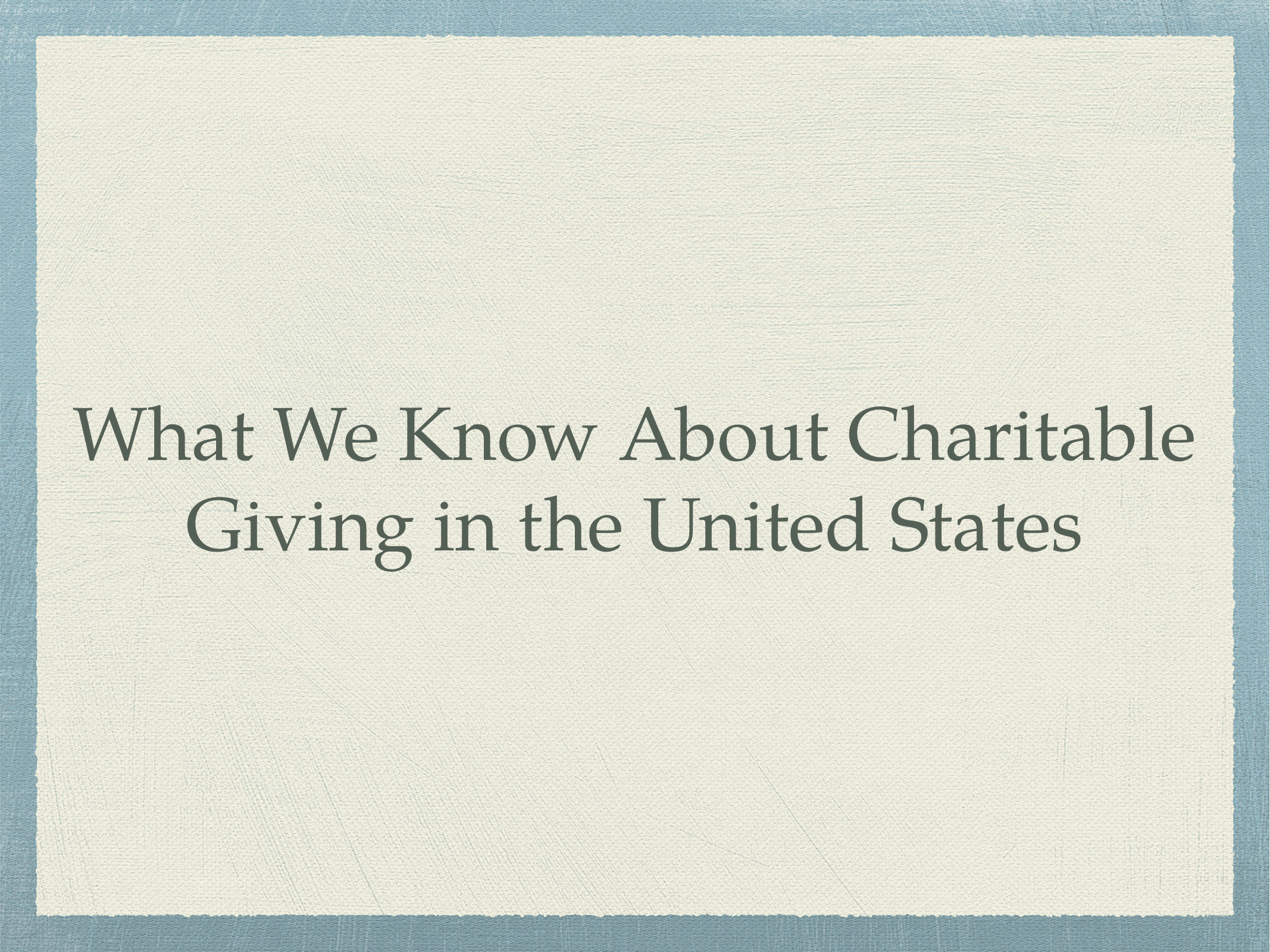

# What We Know About Charitable Giving in the United States